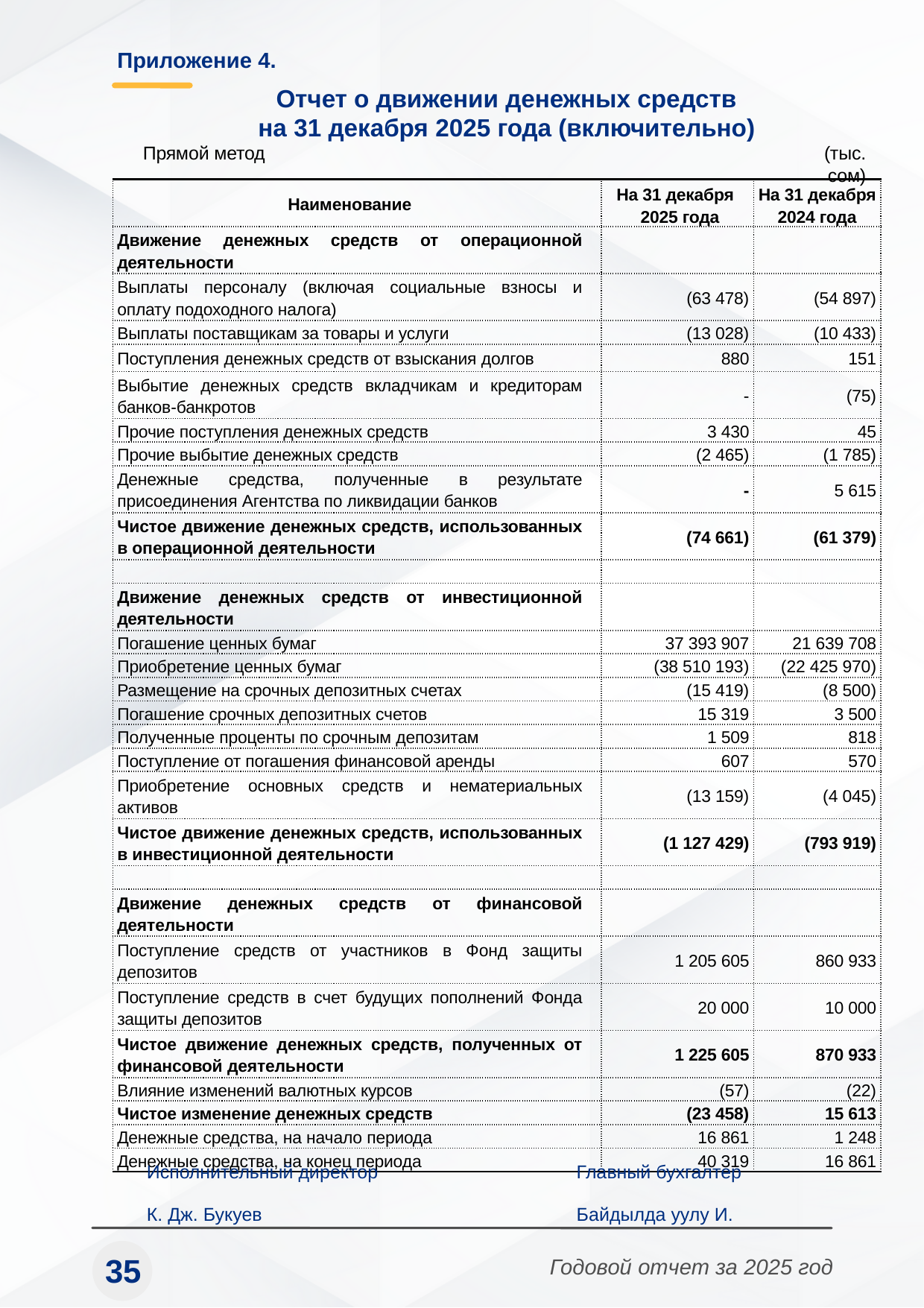

Приложение 4.
Отчет о движении денежных средств
на 31 декабря 2025 года (включительно)

  Прямой метод                                                                                                               (тыс. сом)
| Наименование | На 31 декабря 2025 года | На 31 декабря 2024 года |
| --- | --- | --- |
| Движение денежных средств от операционной деятельности |  |  |
| Выплаты персоналу (включая социальные взносы и оплату подоходного налога) | (63 478) | (54 897) |
| Выплаты поставщикам за товары и услуги | (13 028) | (10 433) |
| Поступления денежных средств от взыскания долгов | 880 | 151 |
| Выбытие денежных средств вкладчикам и кредиторам банков-банкротов | - | (75) |
| Прочие поступления денежных средств | 3 430 | 45 |
| Прочие выбытие денежных средств | (2 465) | (1 785) |
| Денежные средства, полученные в результате присоединения Агентства по ликвидации банков | - | 5 615 |
| Чистое движение денежных средств, использованных в операционной деятельности | (74 661) | (61 379) |
|  |  |  |
| Движение денежных средств от инвестиционной деятельности |  |  |
| Погашение ценных бумаг | 37 393 907 | 21 639 708 |
| Приобретение ценных бумаг | (38 510 193) | (22 425 970) |
| Размещение на срочных депозитных счетах | (15 419) | (8 500) |
| Погашение срочных депозитных счетов | 15 319 | 3 500 |
| Полученные проценты по срочным депозитам | 1 509 | 818 |
| Поступление от погашения финансовой аренды | 607 | 570 |
| Приобретение основных средств и нематериальных активов | (13 159) | (4 045) |
| Чистое движение денежных средств, использованных в инвестиционной деятельности | (1 127 429) | (793 919) |
|  |  |  |
| Движение денежных средств от финансовой деятельности |  |  |
| Поступление средств от участников в Фонд защиты депозитов | 1 205 605 | 860 933 |
| Поступление средств в счет будущих пополнений Фонда защиты депозитов | 20 000 | 10 000 |
| Чистое движение денежных средств, полученных от финансовой деятельности | 1 225 605 | 870 933 |
| Влияние изменений валютных курсов | (57) | (22) |
| Чистое изменение денежных средств | (23 458) | 15 613 |
| Денежные средства, на начало периода | 16 861 | 1 248 |
| Денежные средства, на конец периода | 40 319 | 16 861 |
| Исполнительный директор |  | Главный бухгалтер |
| --- | --- | --- |
| К. Дж. Букуев |  | Байдылда уулу И. |

35
Годовой отчет за 2025 год